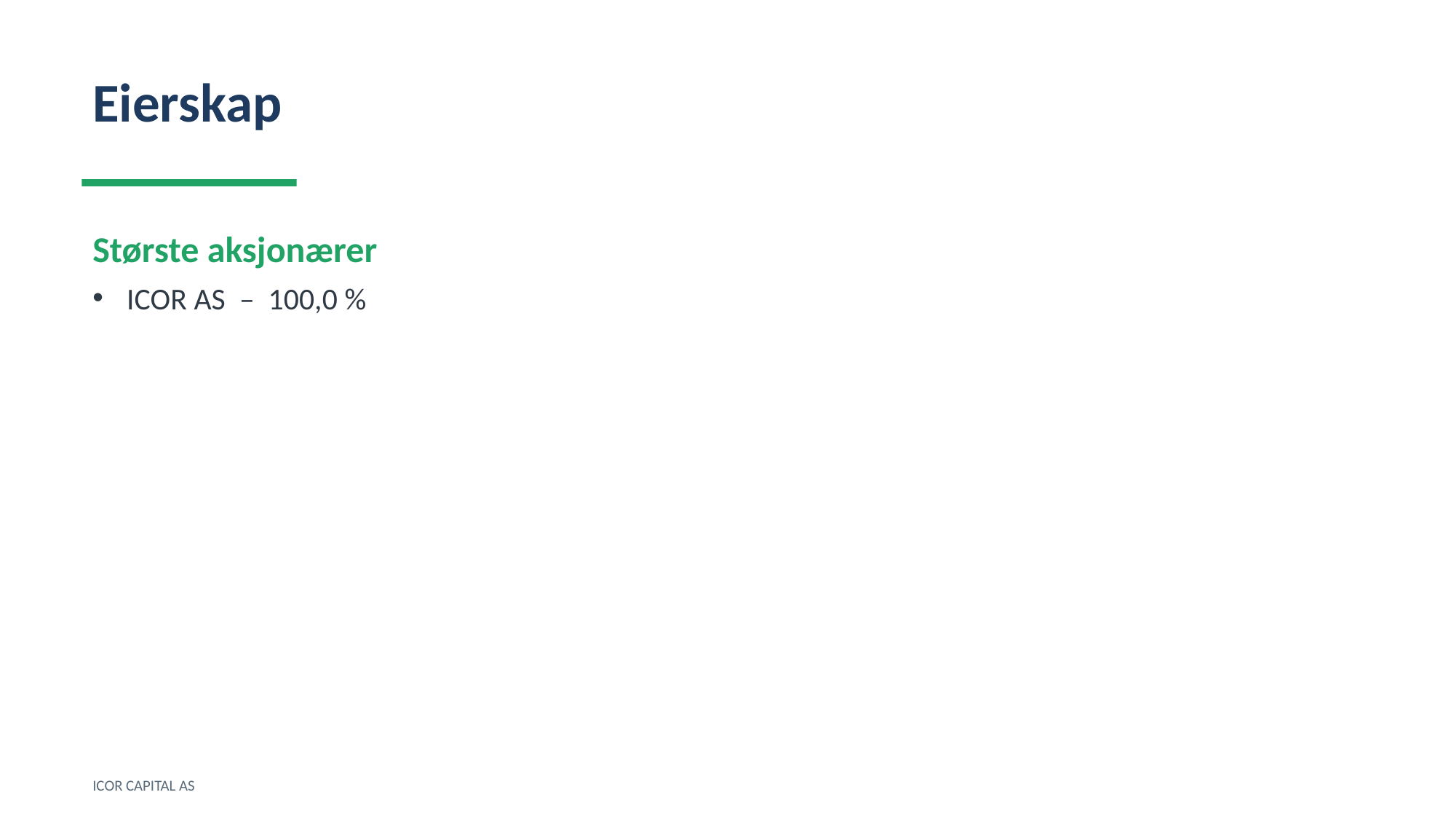

Eierskap

Største aksjonærer
ICOR AS  –  100,0 %
ICOR CAPITAL AS